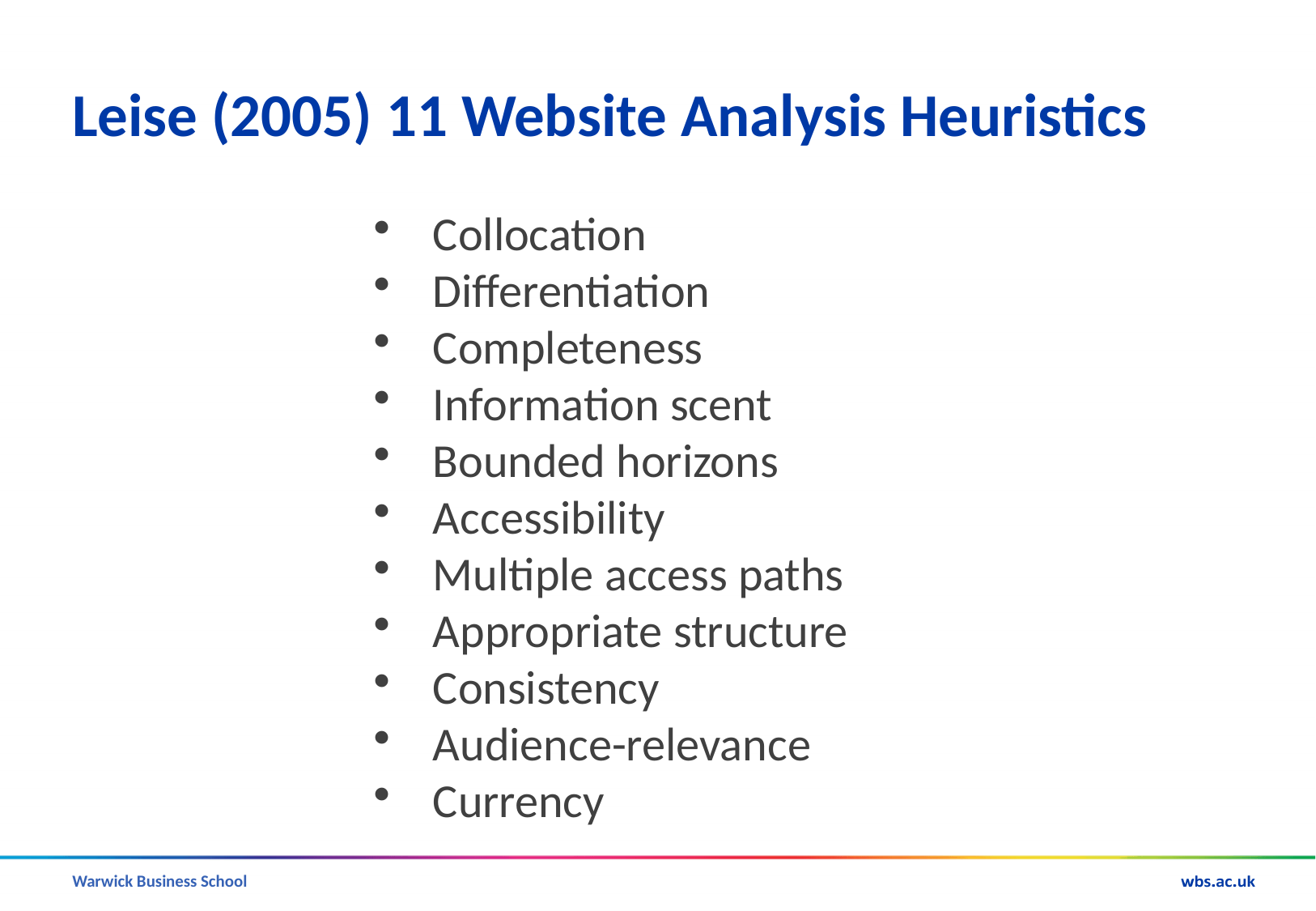

# Leise (2005) 11 Website Analysis Heuristics
Collocation
Differentiation
Completeness
Information scent
Bounded horizons
Accessibility
Multiple access paths
Appropriate structure
Consistency
Audience-relevance
Currency